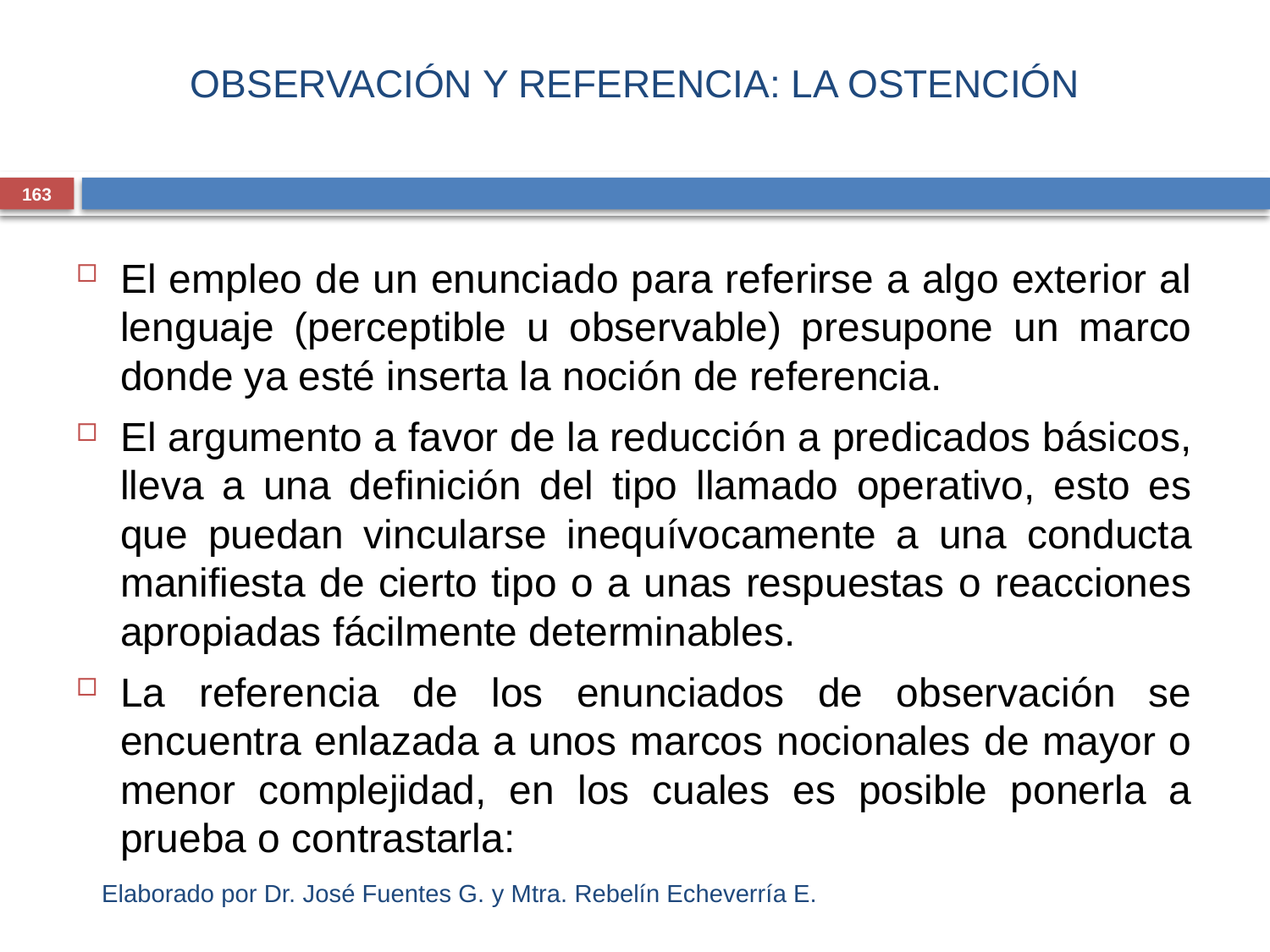

# OBSERVACIÓN Y REFERENCIA: LA OSTENCIÓN
163
El empleo de un enunciado para referirse a algo exterior al lenguaje (perceptible u observable) presupone un marco donde ya esté inserta la noción de referencia.
El argumento a favor de la reducción a predicados básicos, lleva a una definición del tipo llamado operativo, esto es que puedan vincularse inequívocamente a una conducta manifiesta de cierto tipo o a unas respuestas o reacciones apropiadas fácilmente determinables.
La referencia de los enunciados de observación se encuentra enlazada a unos marcos nocionales de mayor o menor complejidad, en los cuales es posible ponerla a prueba o contrastarla:
Elaborado por Dr. José Fuentes G. y Mtra. Rebelín Echeverría E.